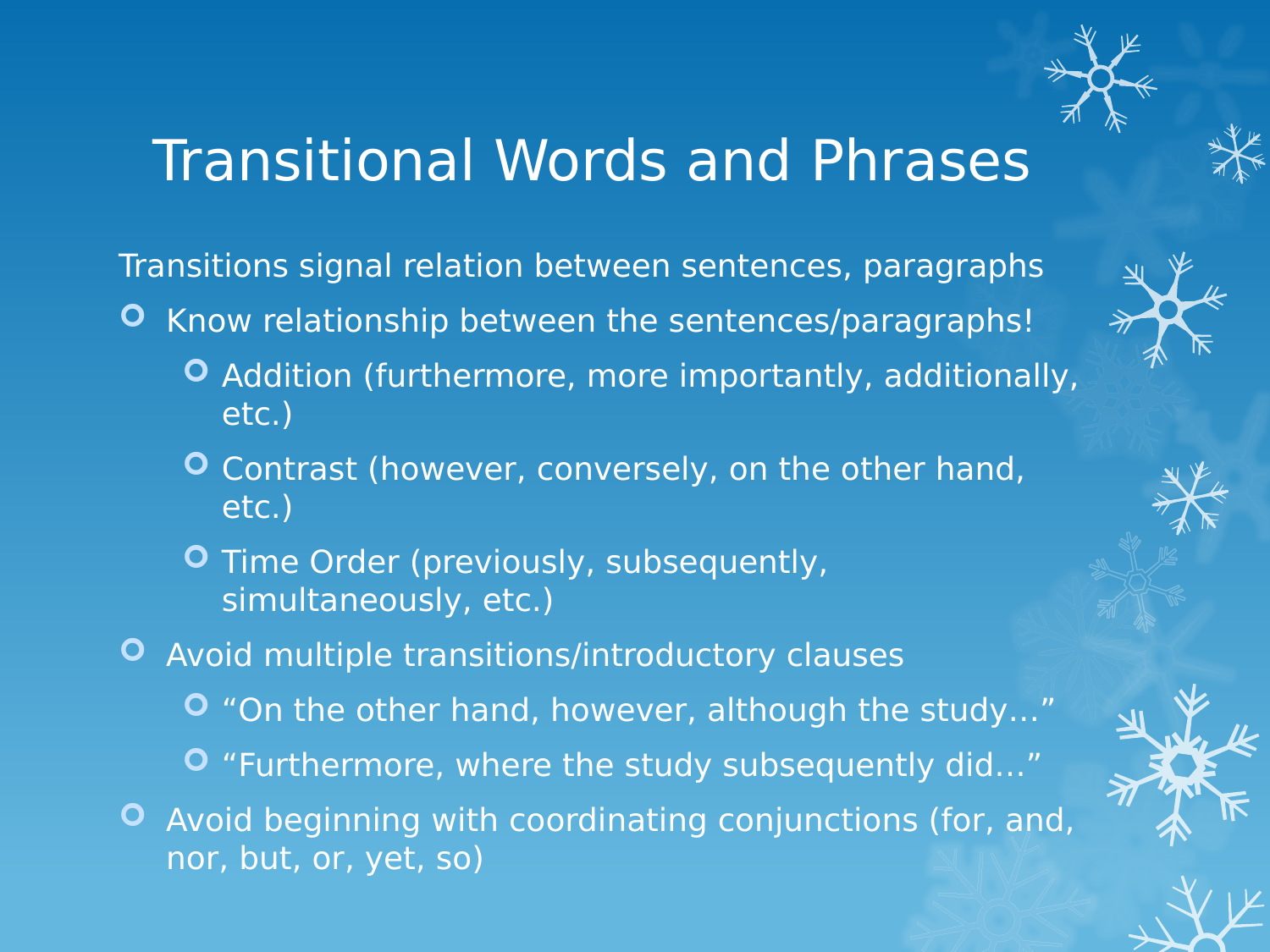

# Transitional Words and Phrases
Transitions signal relation between sentences, paragraphs
Know relationship between the sentences/paragraphs!
Addition (furthermore, more importantly, additionally, etc.)
Contrast (however, conversely, on the other hand, etc.)
Time Order (previously, subsequently, simultaneously, etc.)
Avoid multiple transitions/introductory clauses
“On the other hand, however, although the study…”
“Furthermore, where the study subsequently did…”
Avoid beginning with coordinating conjunctions (for, and, nor, but, or, yet, so)